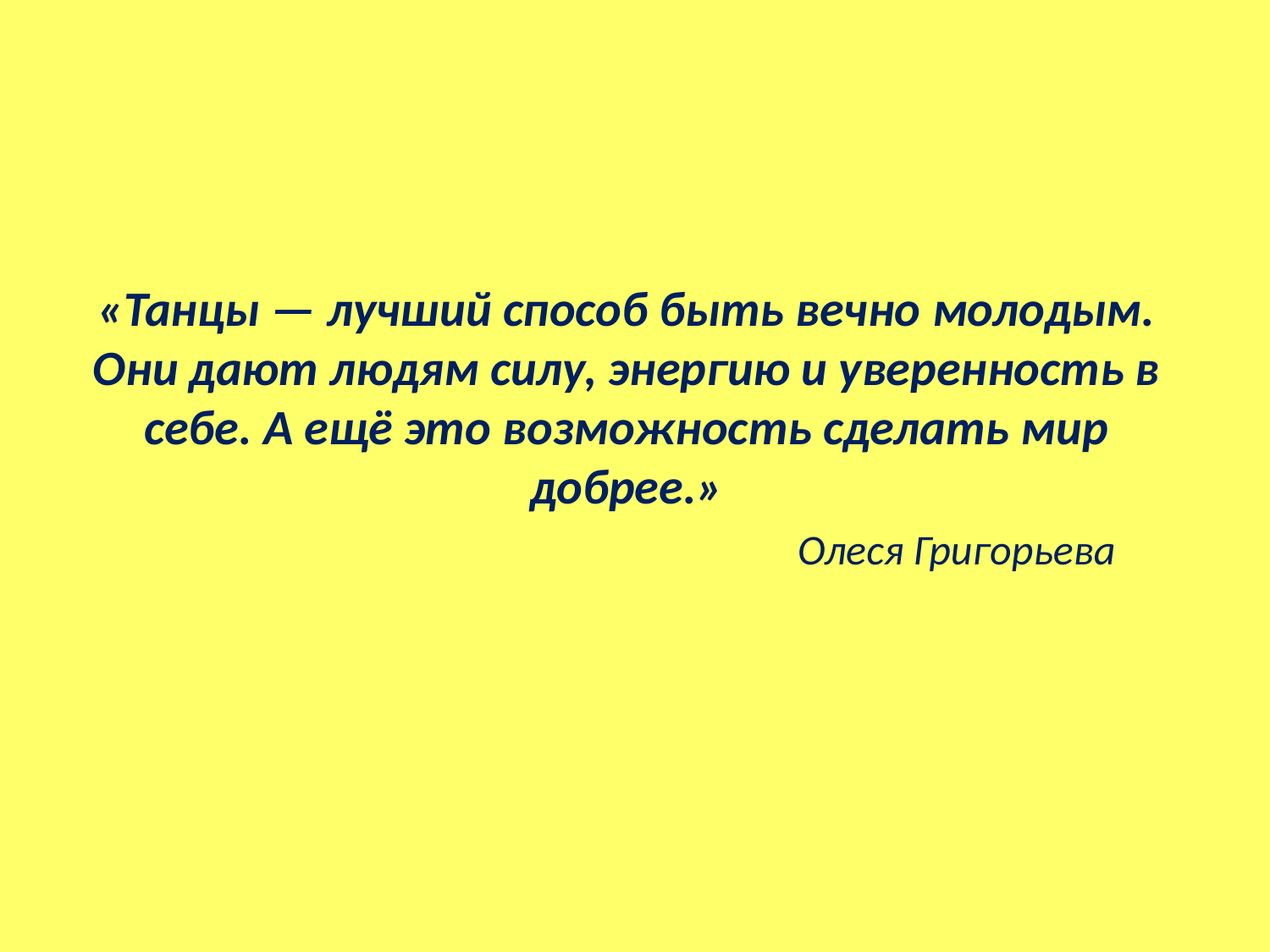

# «Танцы — лучший способ быть вечно молодым. Они дают людям силу, энергию и уверенность в себе. А ещё это возможность сделать мир добрее.»
Олеся Григорьева